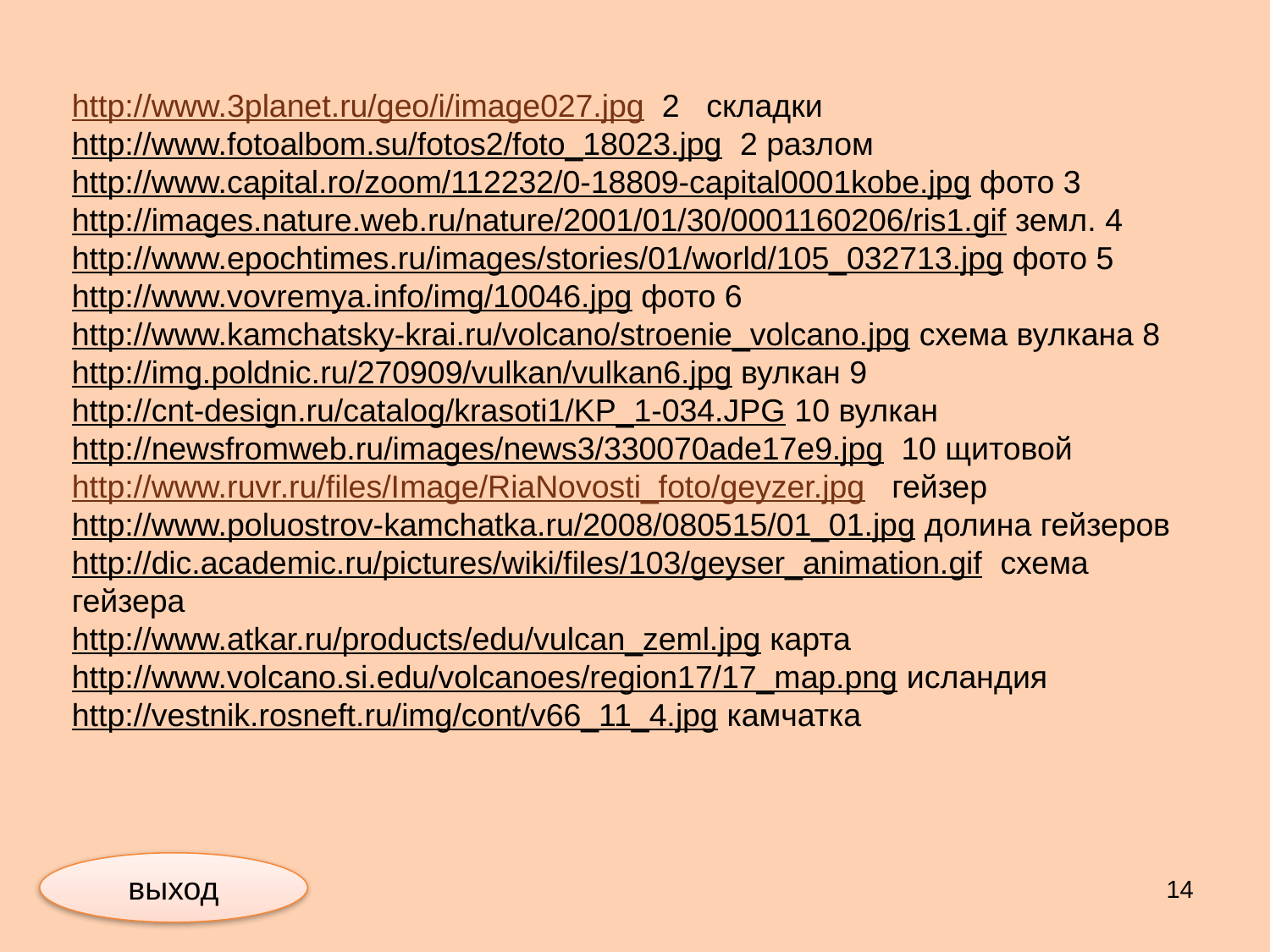

http://www.3planet.ru/geo/i/image027.jpg  2   складки
http://www.fotoalbom.su/fotos2/foto_18023.jpg  2 разлом
http://www.capital.ro/zoom/112232/0-18809-capital0001kobe.jpg фото 3
http://images.nature.web.ru/nature/2001/01/30/0001160206/ris1.gif земл. 4
http://www.epochtimes.ru/images/stories/01/world/105_032713.jpg фото 5
http://www.vovremya.info/img/10046.jpg фото 6
http://www.kamchatsky-krai.ru/volcano/stroenie_volcano.jpg схема вулкана 8
http://img.poldnic.ru/270909/vulkan/vulkan6.jpg вулкан 9
http://cnt-design.ru/catalog/krasoti1/KP_1-034.JPG 10 вулкан
http://newsfromweb.ru/images/news3/330070ade17e9.jpg  10 щитовой
http://www.ruvr.ru/files/Image/RiaNovosti_foto/geyzer.jpg   гейзер
http://www.poluostrov-kamchatka.ru/2008/080515/01_01.jpg долина гейзеров
http://dic.academic.ru/pictures/wiki/files/103/geyser_animation.gif  схема гейзера
http://www.atkar.ru/products/edu/vulcan_zeml.jpg карта
http://www.volcano.si.edu/volcanoes/region17/17_map.png исландия
http://vestnik.rosneft.ru/img/cont/v66_11_4.jpg камчатка
выход
14